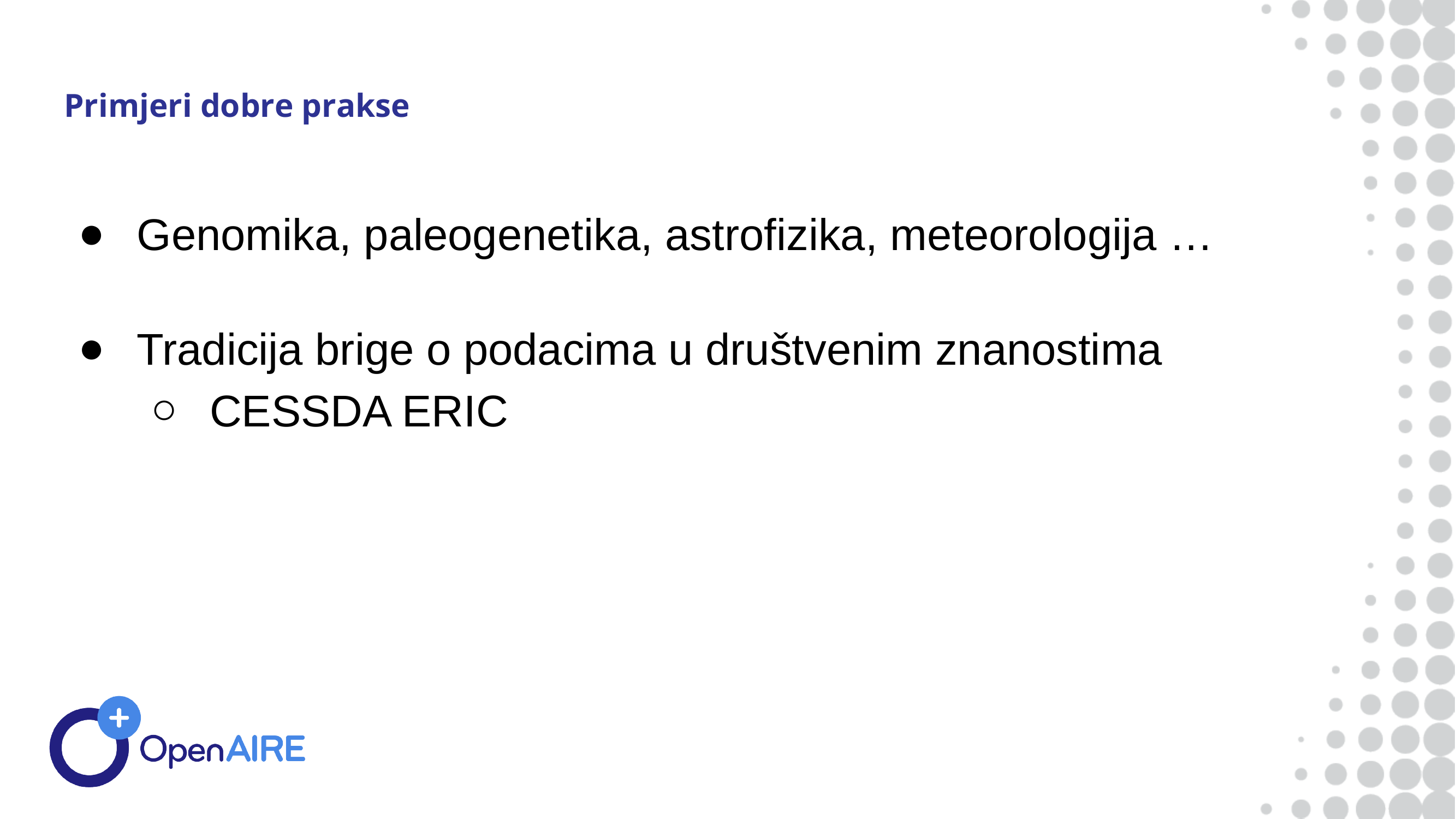

# Primjeri dobre prakse
Genomika, paleogenetika, astrofizika, meteorologija …
Tradicija brige o podacima u društvenim znanostima
CESSDA ERIC